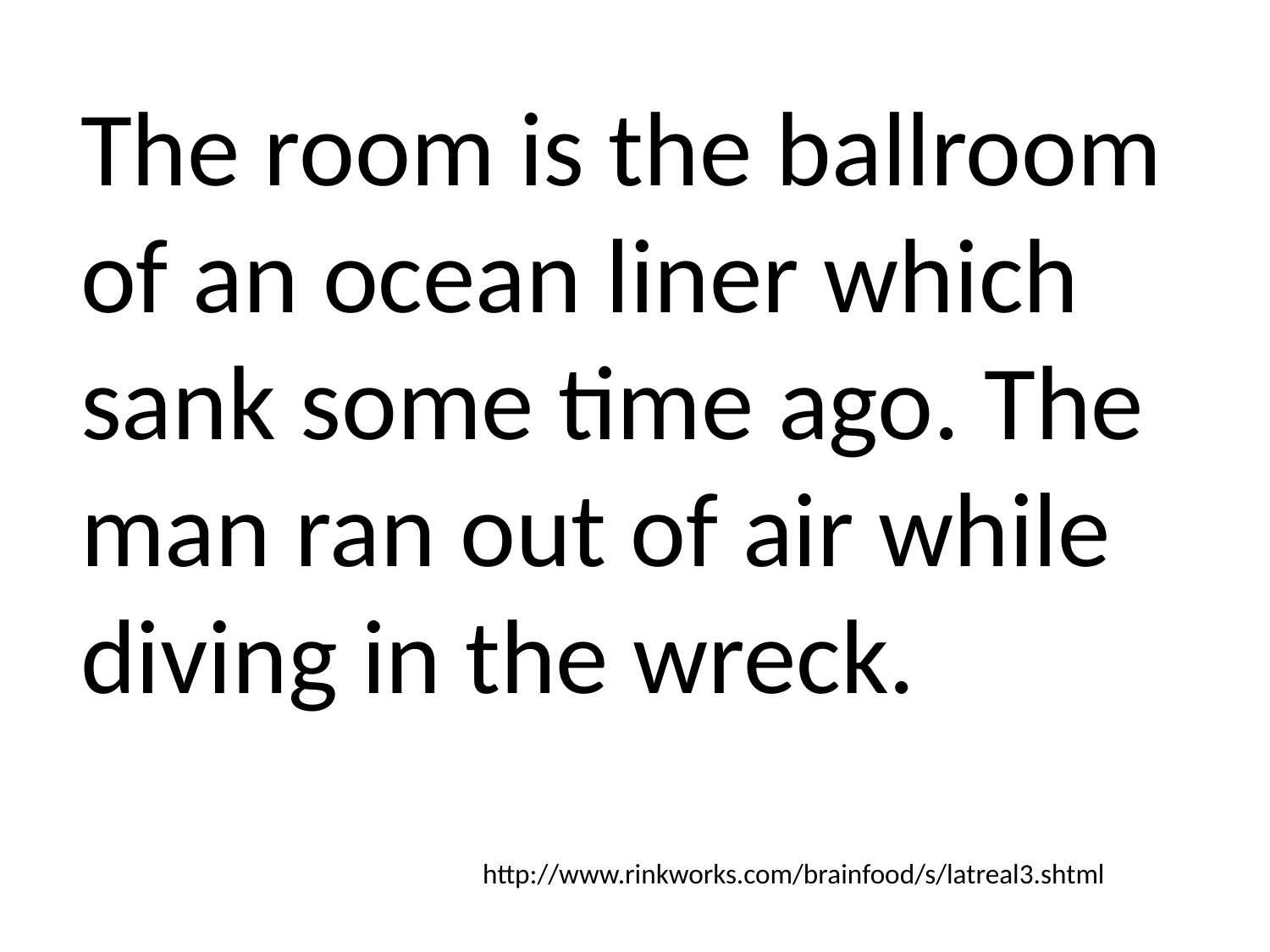

The room is the ballroom of an ocean liner which sank some time ago. The man ran out of air while diving in the wreck.
http://www.rinkworks.com/brainfood/s/latreal3.shtml